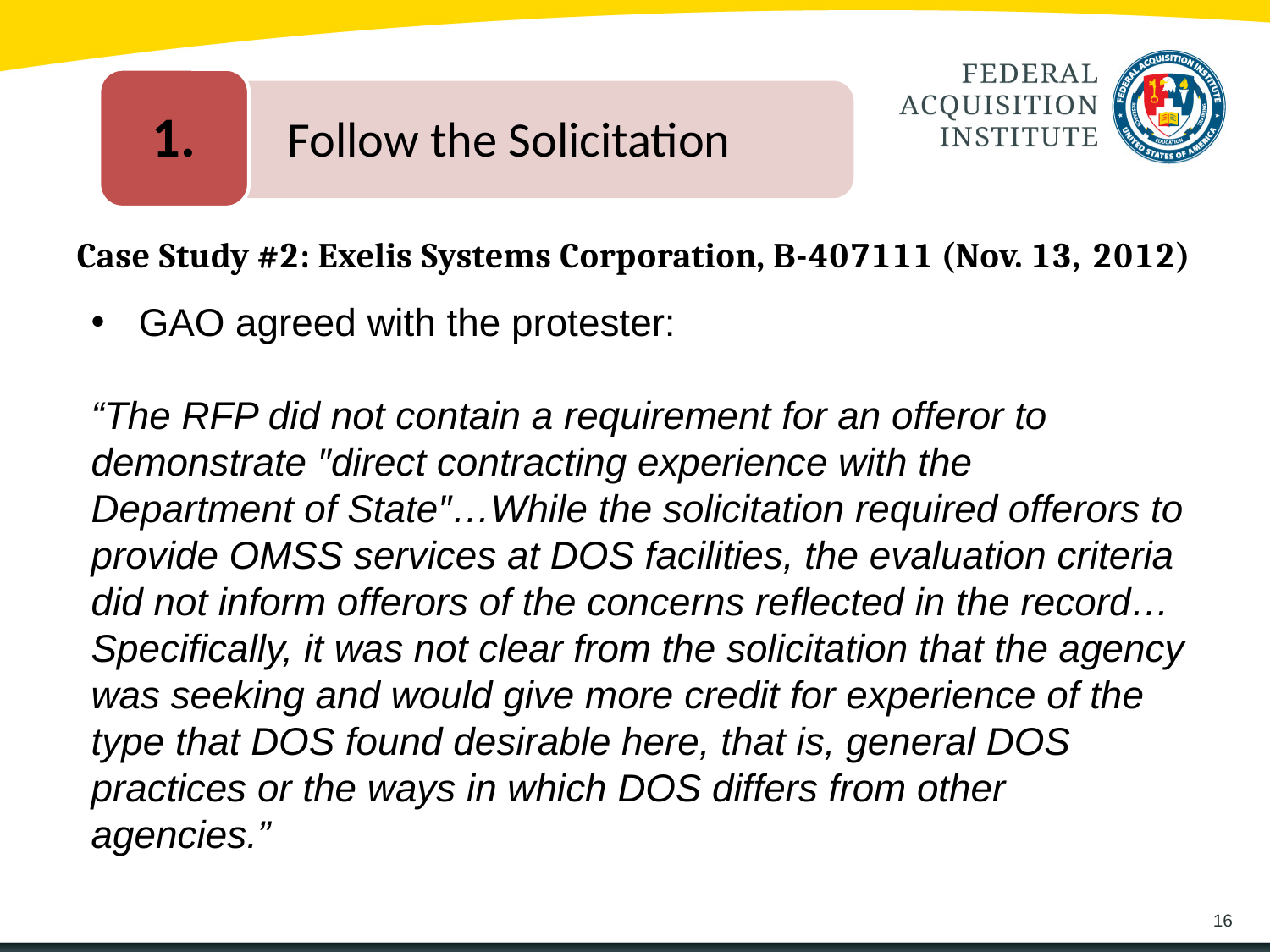

1.

	Follow the Solicitation
# Case Study #2: Exelis Systems Corporation, B-407111 (Nov. 13, 	2012)
GAO agreed with the protester:

“The RFP did not contain a requirement for an offeror to demonstrate ″direct contracting experience with the Department of State″…While the solicitation required offerors to provide OMSS services at DOS facilities, the evaluation criteria did not inform offerors of the concerns reflected in the record…Specifically, it was not clear from the solicitation that the agency was seeking and would give more credit for experience of the type that DOS found desirable here, that is, general DOS practices or the ways in which DOS differs from other agencies.”
16